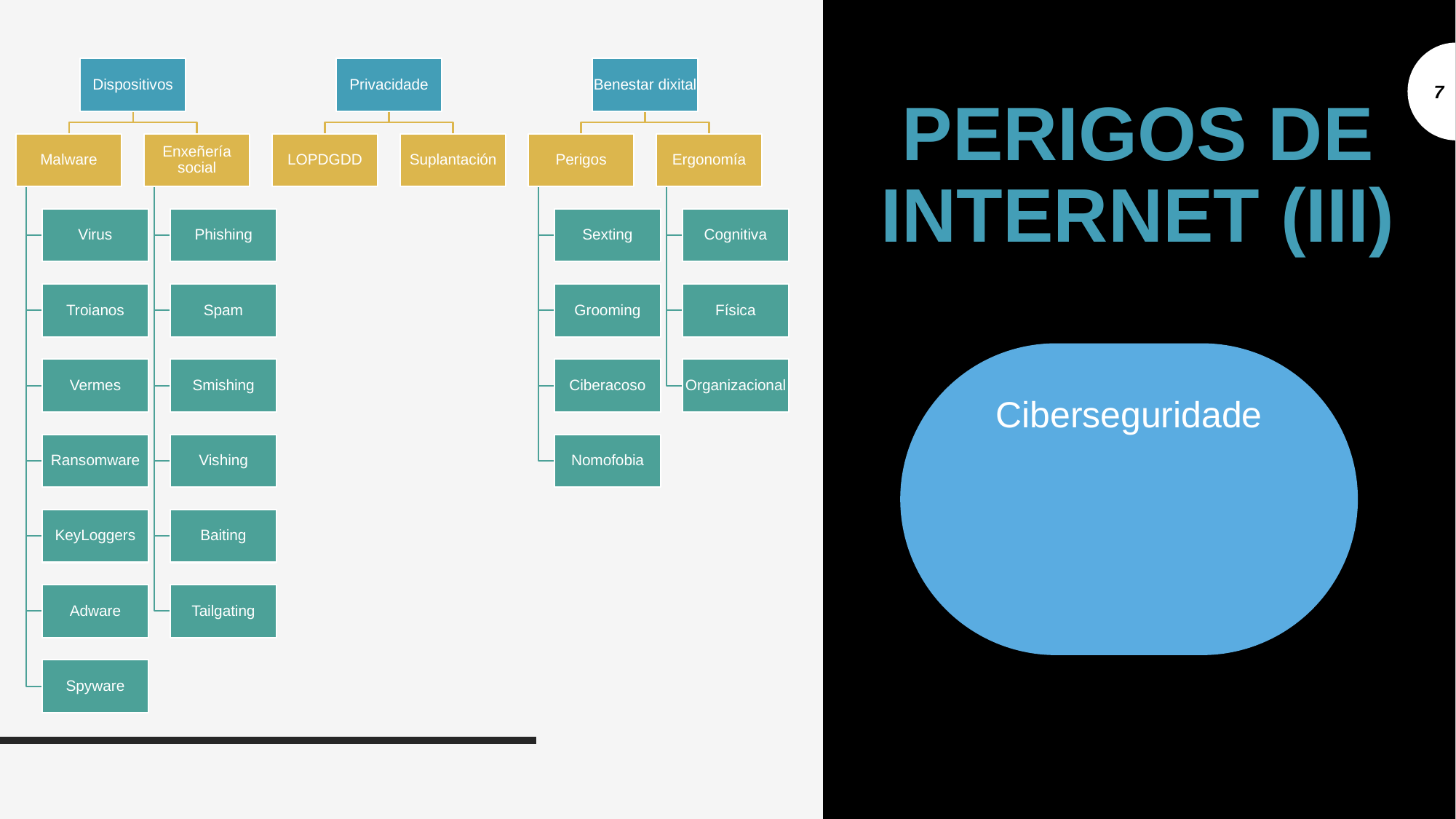

# PERIGOS DE INTERNET (III)
Dispositivos
Malware
Virus
Troianos
Vermes
Ransomware
KeyLoggers
Adware
Spyware
Enxeñería social
Phishing
Spam
Smishing
Vishing
Baiting
Tailgating
Privacidade
LOPDGDD
Suplantación
Benestar dixital
Perigos
Sexting
Grooming
Ciberacoso
Nomofobia
Ergonomía
Cognitiva
Física
Organizacional

Ciberseguridade